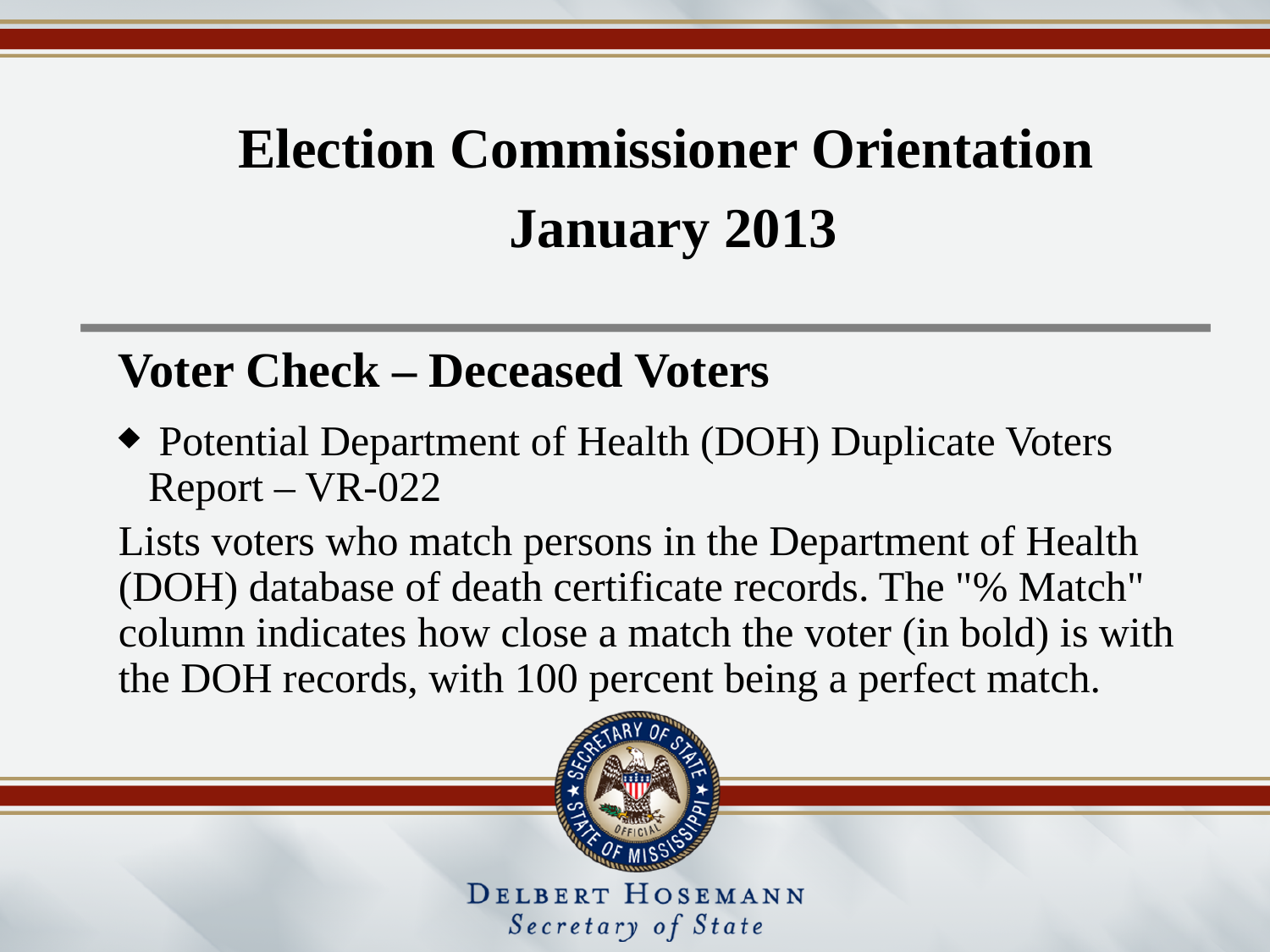

Voter Check – Deceased Voters
 Potential Department of Health (DOH) Duplicate Voters Report – VR-022
Lists voters who match persons in the Department of Health (DOH) database of death certificate records. The "% Match" column indicates how close a match the voter (in bold) is with the DOH records, with 100 percent being a perfect match.